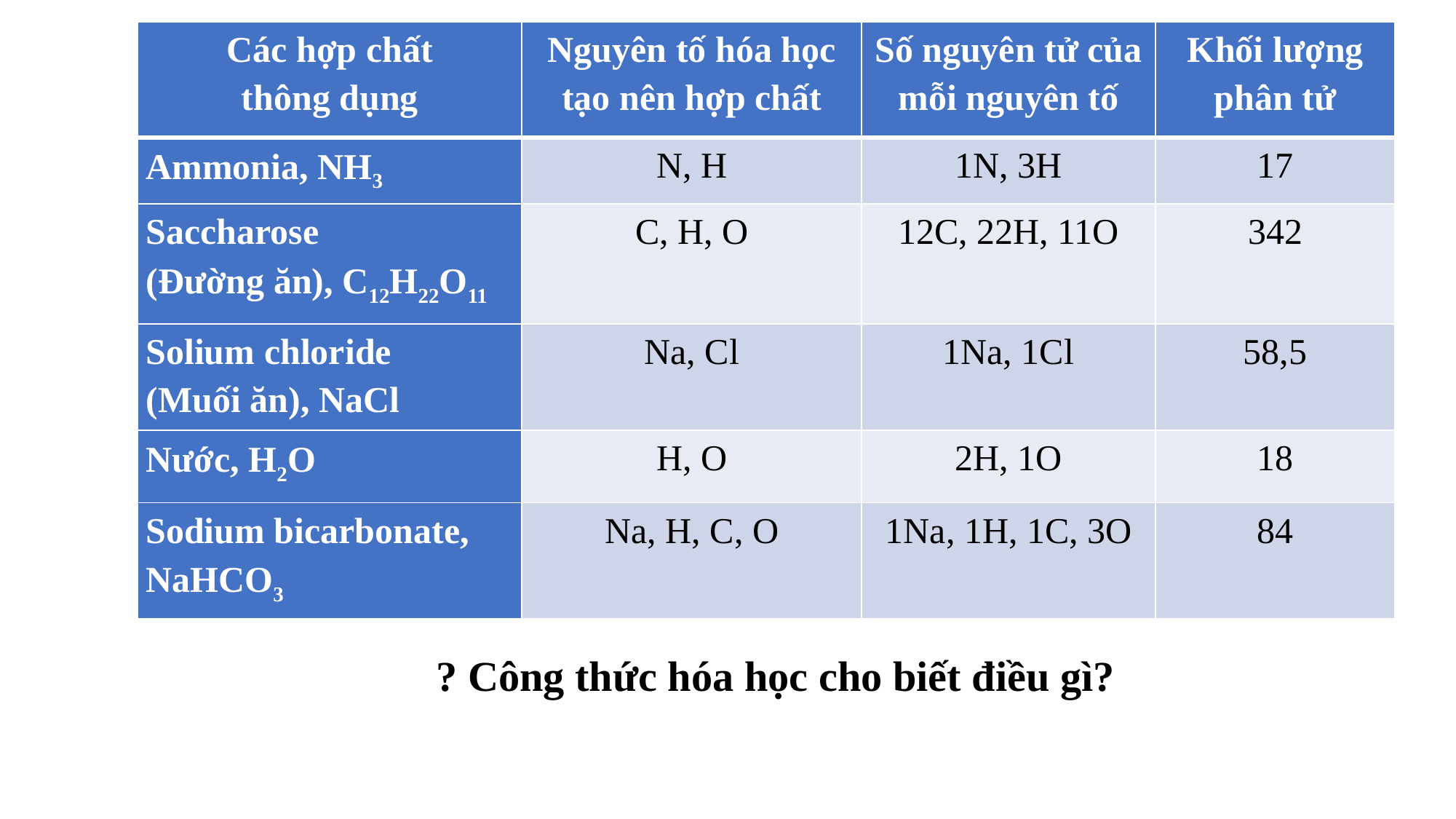

| Các hợp chất thông dụng | Nguyên tố hóa học tạo nên hợp chất | Số nguyên tử của mỗi nguyên tố | Khối lượng phân tử |
| --- | --- | --- | --- |
| Ammonia, NH3 | N, H | 1N, 3H | 17 |
| Saccharose (Đường ăn), C12H22O11 | C, H, O | 12C, 22H, 11O | 342 |
| Solium chloride (Muối ăn), NaCl | Na, Cl | 1Na, 1Cl | 58,5 |
| Nước, H2O | H, O | 2H, 1O | 18 |
| Sodium bicarbonate, NaHCO3 | Na, H, C, O | 1Na, 1H, 1C, 3O | 84 |
? Công thức hóa học cho biết điều gì?